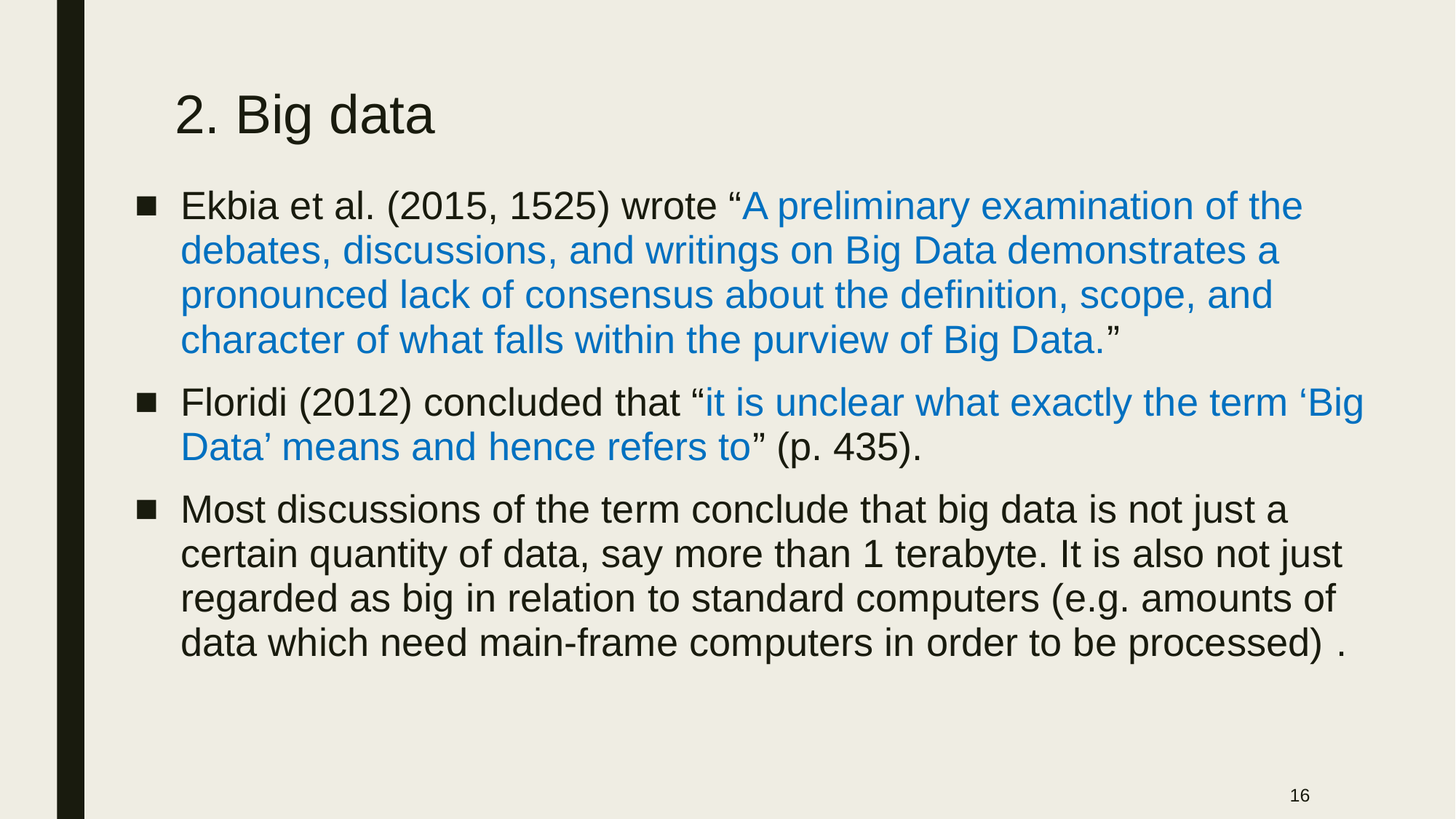

# 2. Big data
Ekbia et al. (2015, 1525) wrote “A preliminary examination of the debates, discussions, and writings on Big Data demonstrates a pronounced lack of consensus about the definition, scope, and character of what falls within the purview of Big Data.”
Floridi (2012) concluded that “it is unclear what exactly the term ‘Big Data’ means and hence refers to” (p. 435).
Most discussions of the term conclude that big data is not just a certain quantity of data, say more than 1 terabyte. It is also not just regarded as big in relation to standard computers (e.g. amounts of data which need main-frame computers in order to be processed) .

16